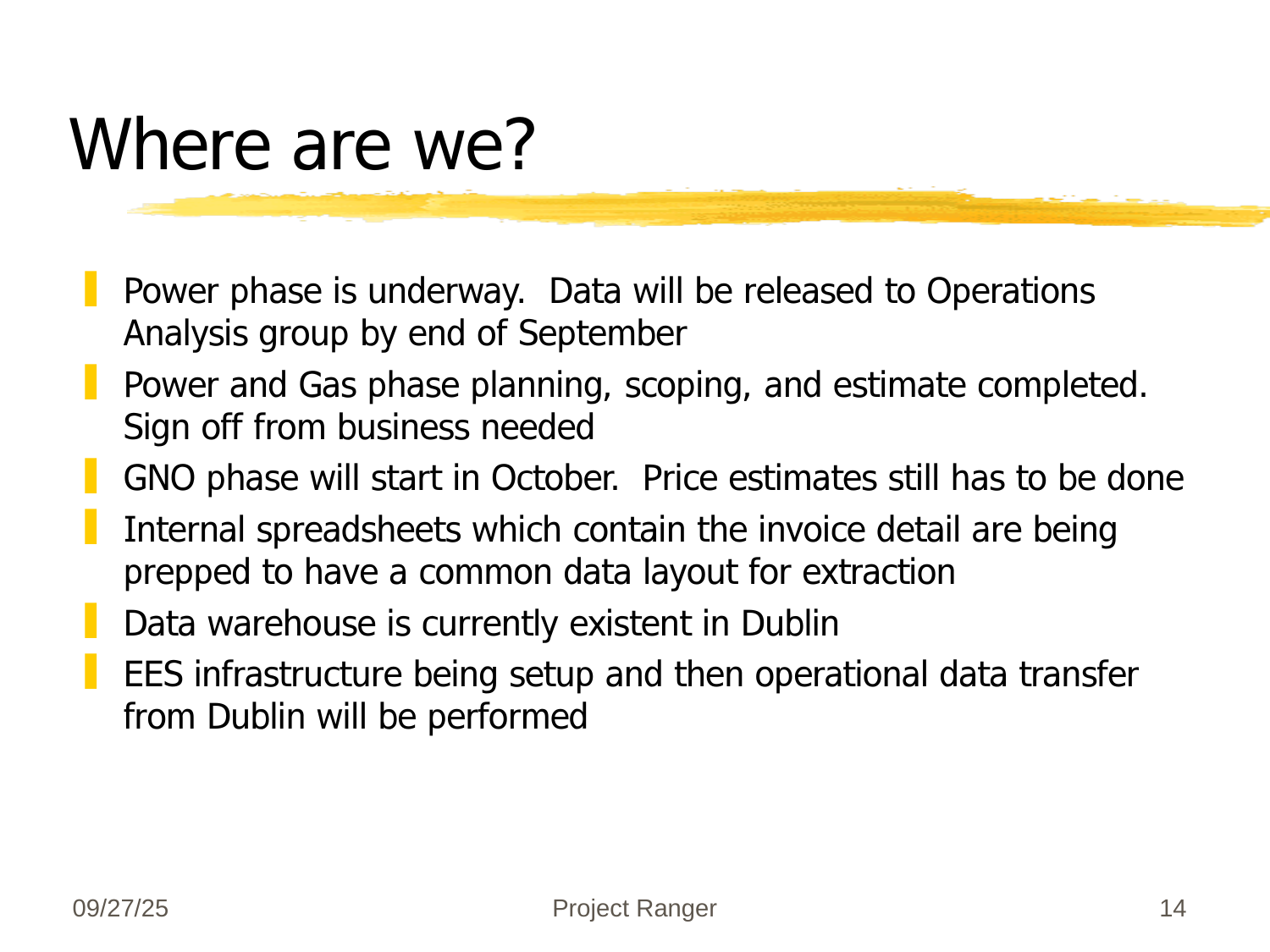

# Where are we?
Power phase is underway.  Data will be released to Operations Analysis group by end of September
Power and Gas phase planning, scoping, and estimate completed.  Sign off from business needed
GNO phase will start in October.  Price estimates still has to be done
Internal spreadsheets which contain the invoice detail are being prepped to have a common data layout for extraction
Data warehouse is currently existent in Dublin
EES infrastructure being setup and then operational data transfer from Dublin will be performed

09/27/25
Project Ranger
14